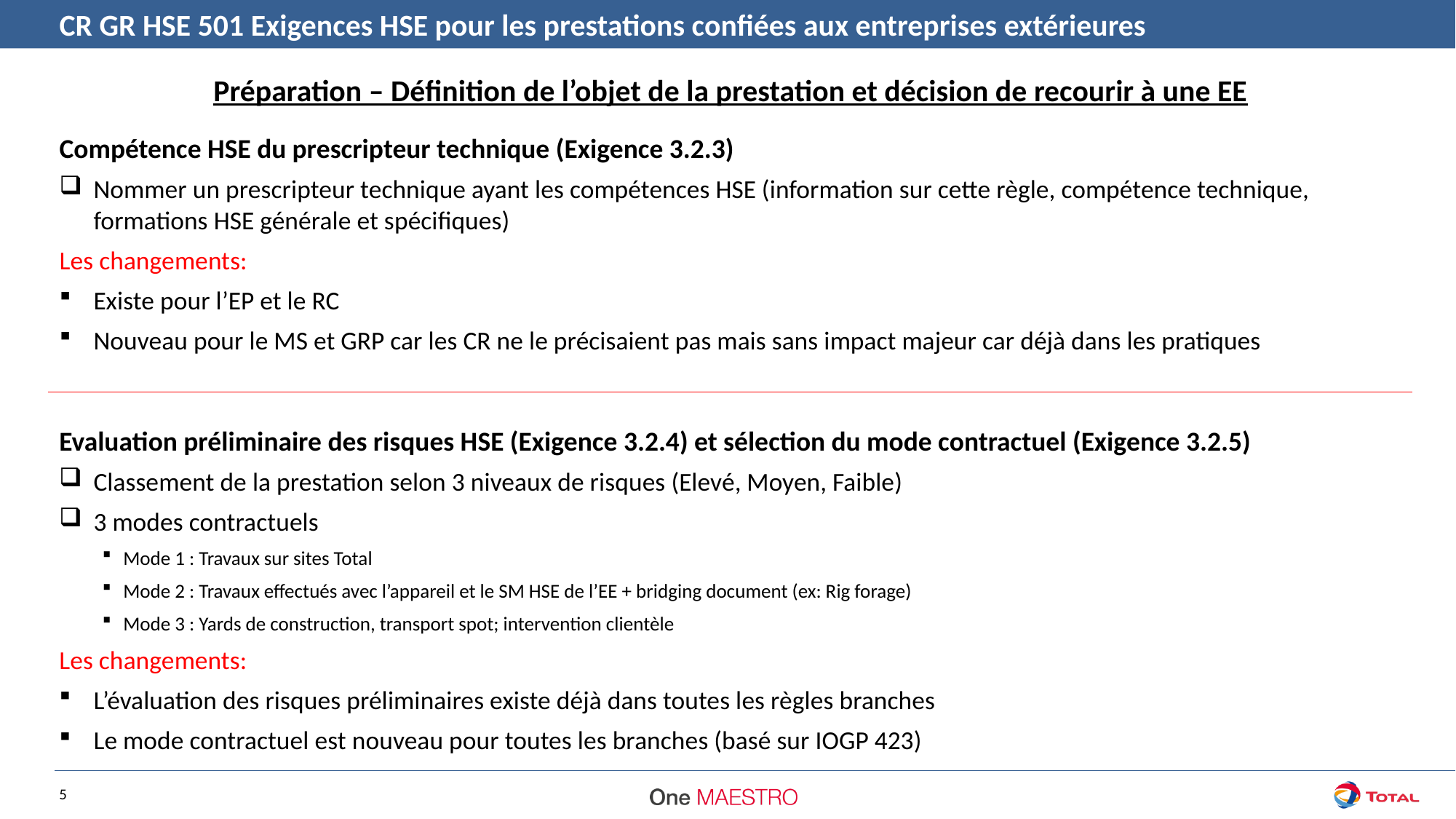

CR GR HSE 501 Exigences HSE pour les prestations confiées aux entreprises extérieures
Préparation – Définition de l’objet de la prestation et décision de recourir à une EE

Compétence HSE du prescripteur technique (Exigence 3.2.3)
Nommer un prescripteur technique ayant les compétences HSE (information sur cette règle, compétence technique, formations HSE générale et spécifiques)
Les changements:
Existe pour l’EP et le RC
Nouveau pour le MS et GRP car les CR ne le précisaient pas mais sans impact majeur car déjà dans les pratiques
Evaluation préliminaire des risques HSE (Exigence 3.2.4) et sélection du mode contractuel (Exigence 3.2.5)
Classement de la prestation selon 3 niveaux de risques (Elevé, Moyen, Faible)
3 modes contractuels
Mode 1 : Travaux sur sites Total
Mode 2 : Travaux effectués avec l’appareil et le SM HSE de l’EE + bridging document (ex: Rig forage)
Mode 3 : Yards de construction, transport spot; intervention clientèle
Les changements:
L’évaluation des risques préliminaires existe déjà dans toutes les règles branches
Le mode contractuel est nouveau pour toutes les branches (basé sur IOGP 423)